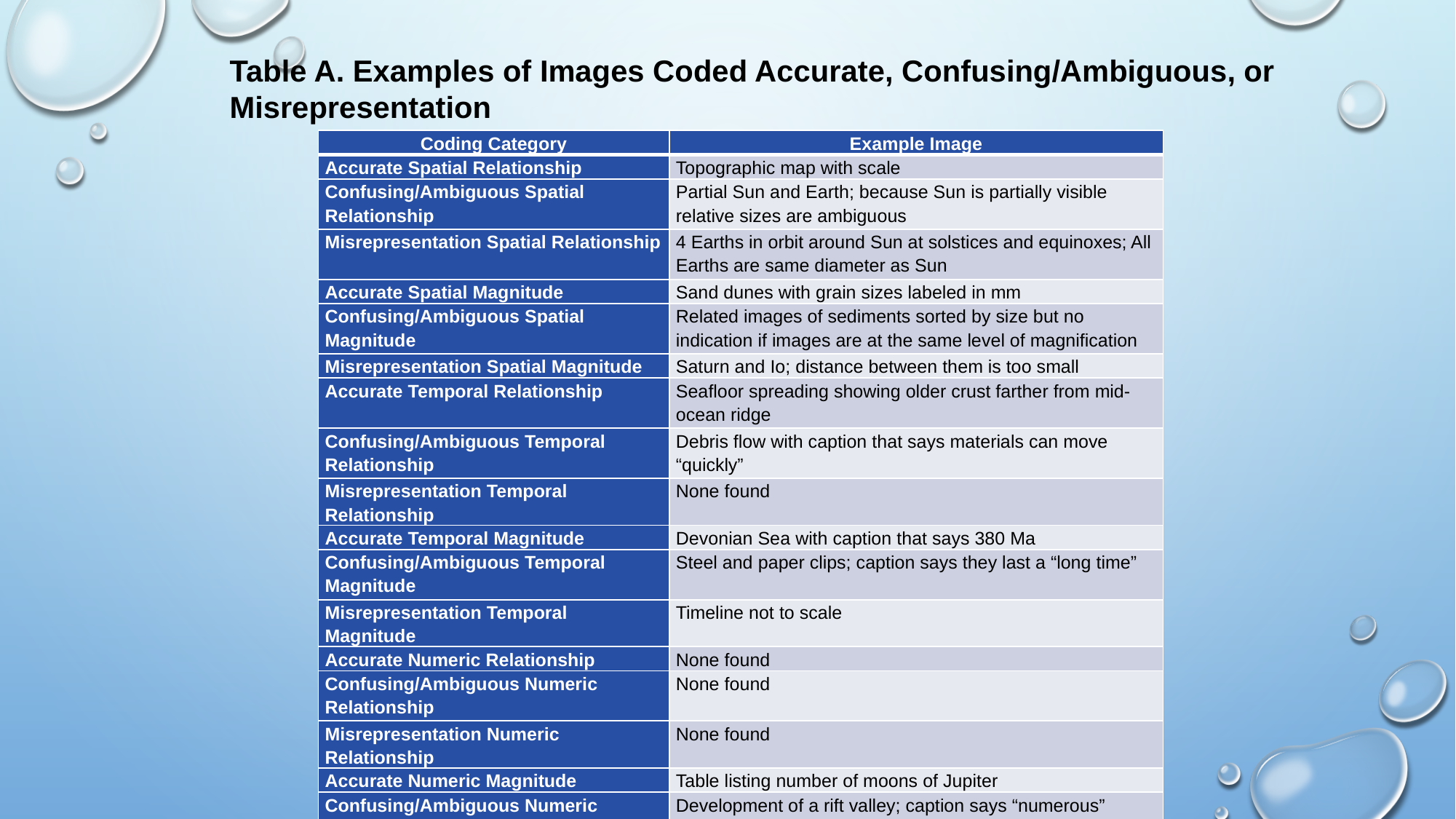

Table A. Examples of Images Coded Accurate, Confusing/Ambiguous, or Misrepresentation
| Coding Category | Example Image |
| --- | --- |
| Accurate Spatial Relationship | Topographic map with scale |
| Confusing/Ambiguous Spatial Relationship | Partial Sun and Earth; because Sun is partially visible relative sizes are ambiguous |
| Misrepresentation Spatial Relationship | 4 Earths in orbit around Sun at solstices and equinoxes; All Earths are same diameter as Sun |
| Accurate Spatial Magnitude | Sand dunes with grain sizes labeled in mm |
| Confusing/Ambiguous Spatial Magnitude | Related images of sediments sorted by size but no indication if images are at the same level of magnification |
| Misrepresentation Spatial Magnitude | Saturn and Io; distance between them is too small |
| Accurate Temporal Relationship | Seafloor spreading showing older crust farther from mid-ocean ridge |
| Confusing/Ambiguous Temporal Relationship | Debris flow with caption that says materials can move “quickly” |
| Misrepresentation Temporal Relationship | None found |
| Accurate Temporal Magnitude | Devonian Sea with caption that says 380 Ma |
| Confusing/Ambiguous Temporal Magnitude | Steel and paper clips; caption says they last a “long time” |
| Misrepresentation Temporal Magnitude | Timeline not to scale |
| Accurate Numeric Relationship | None found |
| Confusing/Ambiguous Numeric Relationship | None found |
| Misrepresentation Numeric Relationship | None found |
| Accurate Numeric Magnitude | Table listing number of moons of Jupiter |
| Confusing/Ambiguous Numeric Magnitude | Development of a rift valley; caption says “numerous” cracks develop |
| Misrepresentation Numeric Magnitude | None found |
| Coding Category | Example Image |
| --- | --- |
| Accurate Spatial Relationship | Topographic map with scale |
| Confusing/Ambiguous Spatial Relationship | Partial Sun and Earth; because Sun is partially visible relative sizes are ambiguous |
| Misrepresentation Spatial Relationship | 4 Earths in orbit around Sun at solstices and equinoxes; All Earths are same diameter as Sun |
| Accurate Spatial Magnitude | Sand dunes with grain sizes labeled in mm |
| Confusing/Ambiguous Spatial Magnitude | Related images of sediments sorted by size but no indication if images are at the same level of magnification |
| Misrepresentation Spatial Magnitude | Saturn and Io; distance between them is too small |
| Accurate Temporal Relationship | Seafloor spreading showing older crust farther from mid-ocean ridge |
| Confusing/Ambiguous Temporal Relationship | Debris flow with caption that says materials can move “quickly” |
| Misrepresentation Temporal Relationship | None found |
| Accurate Temporal Magnitude | Devonian Sea with caption that says 380 Ma |
| Confusing/Ambiguous Temporal Magnitude | Steel and paper clips; caption says they last a “long time” |
| Misrepresentation Temporal Magnitude | Timeline not to scale |
| Accurate Numeric Relationship | None found |
| Confusing/Ambiguous Numeric Relationship | None found |
| Misrepresentation Numeric Relationship | None found |
| Accurate Numeric Magnitude | Table listing number of moons of Jupiter |
| Confusing/Ambiguous Numeric Magnitude | Development of a rift valley; caption says “numerous” cracks develop |
| Misrepresentation Numeric Magnitude | None found |